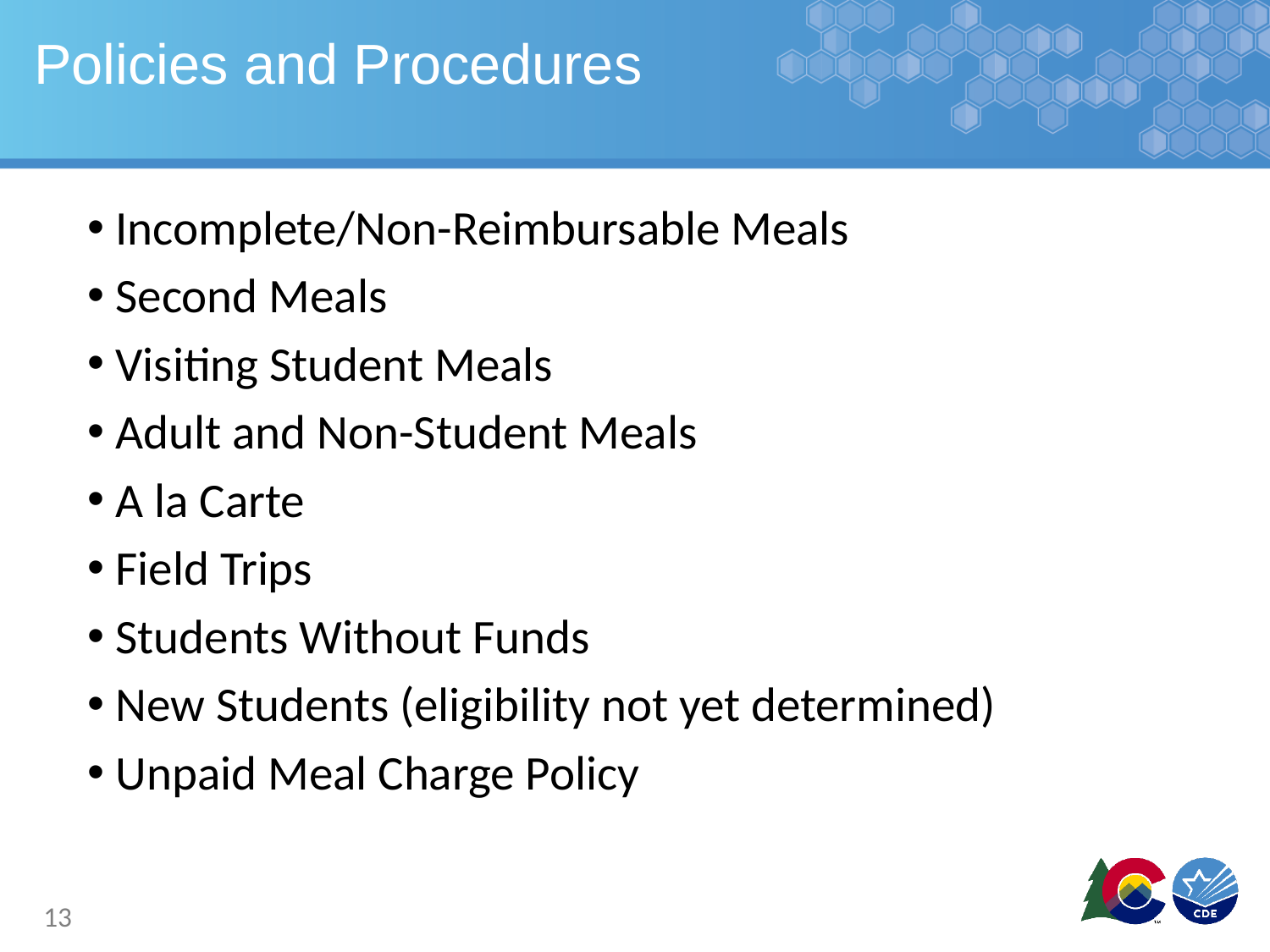

# Policies and Procedures
Incomplete/Non-Reimbursable Meals
Second Meals
Visiting Student Meals
Adult and Non-Student Meals
A la Carte
Field Trips
Students Without Funds
New Students (eligibility not yet determined)
Unpaid Meal Charge Policy

13